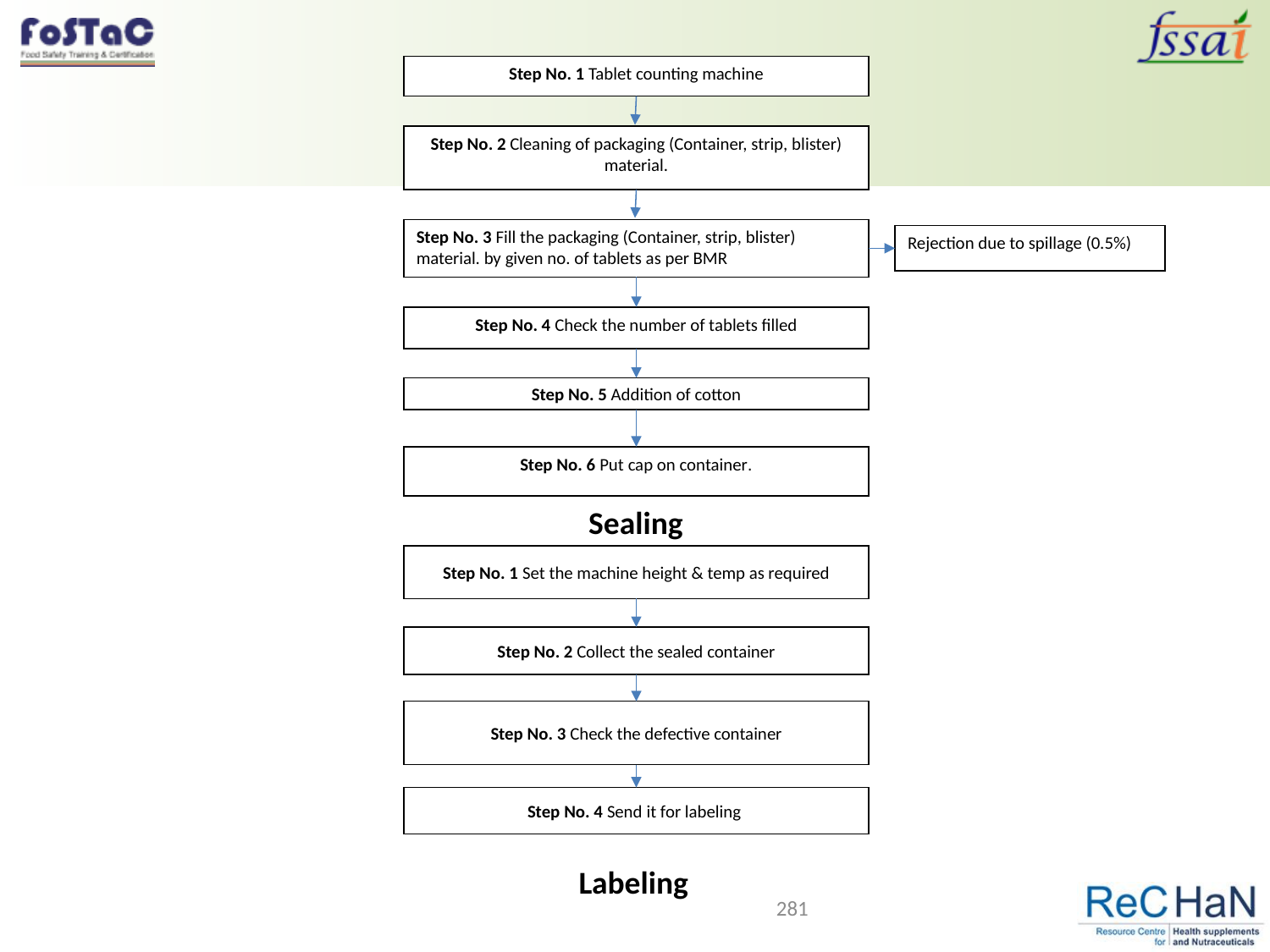

Step No. 1 Tablet counting machine

Step No. 2 Cleaning of packaging (Container, strip, blister) material.

Step No. 3 Fill the packaging (Container, strip, blister) material. by given no. of tablets as per BMR

Rejection due to spillage (0.5%)

Step No. 4 Check the number of tablets filled

Step No. 5 Addition of cotton
Step No. 6 Put cap on container.

Sealing
Step No. 1 Set the machine height & temp as required
Step No. 2 Collect the sealed container
Step No. 3 Check the defective container
Step No. 4 Send it for labeling
Labeling
281